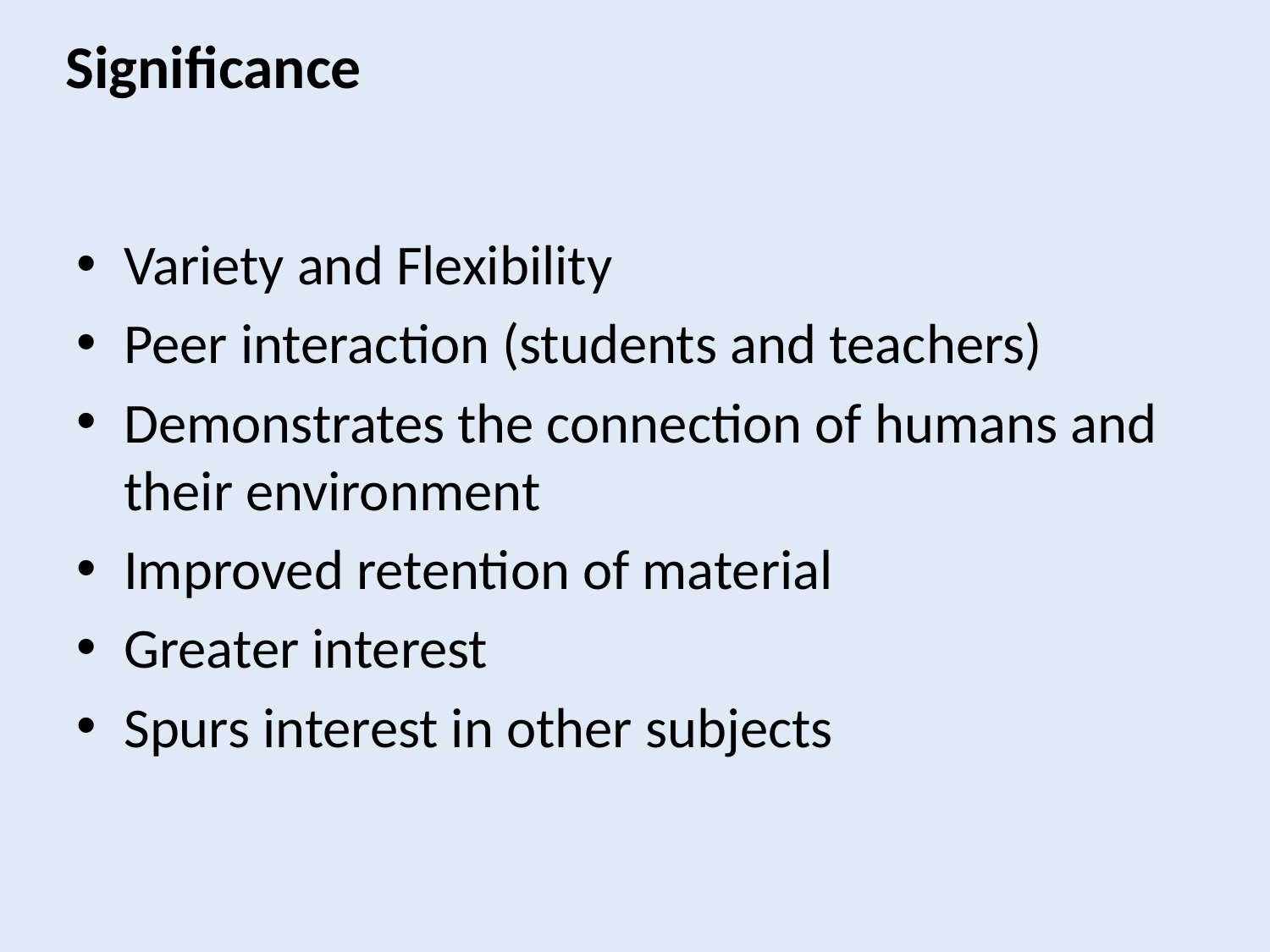

Significance
Variety and Flexibility
Peer interaction (students and teachers)
Demonstrates the connection of humans and their environment
Improved retention of material
Greater interest
Spurs interest in other subjects